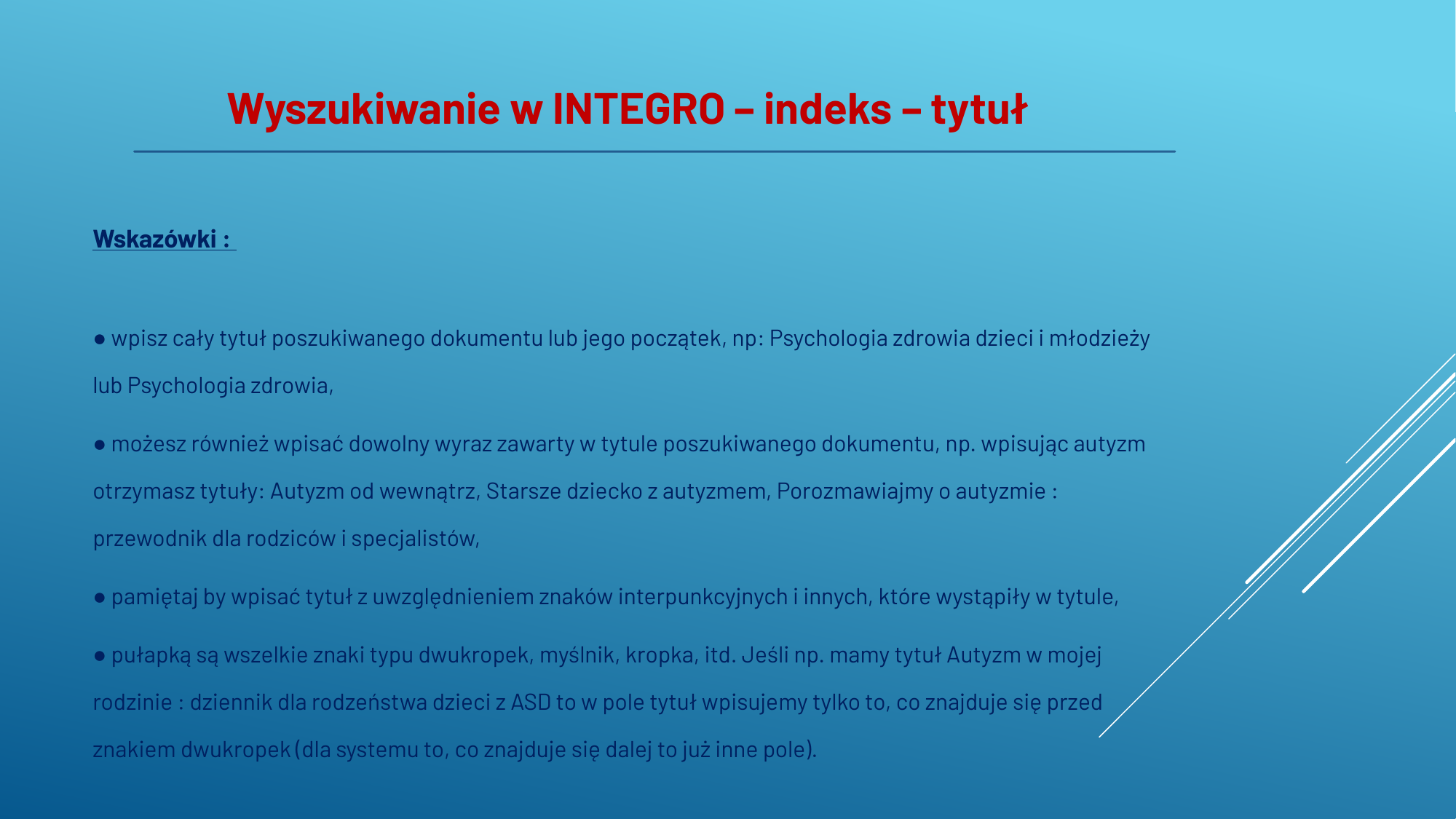

Wyszukiwanie w INTEGRO – indeks – tytuł

Wskazówki :

● wpisz cały tytuł poszukiwanego dokumentu lub jego początek, np: Psychologia zdrowia dzieci i młodzieży lub Psychologia zdrowia,
● możesz również wpisać dowolny wyraz zawarty w tytule poszukiwanego dokumentu, np. wpisując autyzm otrzymasz tytuły: Autyzm od wewnątrz, Starsze dziecko z autyzmem, Porozmawiajmy o autyzmie : przewodnik dla rodziców i specjalistów,
● pamiętaj by wpisać tytuł z uwzględnieniem znaków interpunkcyjnych i innych, które wystąpiły w tytule,
● pułapką są wszelkie znaki typu dwukropek, myślnik, kropka, itd. Jeśli np. mamy tytuł Autyzm w mojej rodzinie : dziennik dla rodzeństwa dzieci z ASD to w pole tytuł wpisujemy tylko to, co znajduje się przed znakiem dwukropek (dla systemu to, co znajduje się dalej to już inne pole).